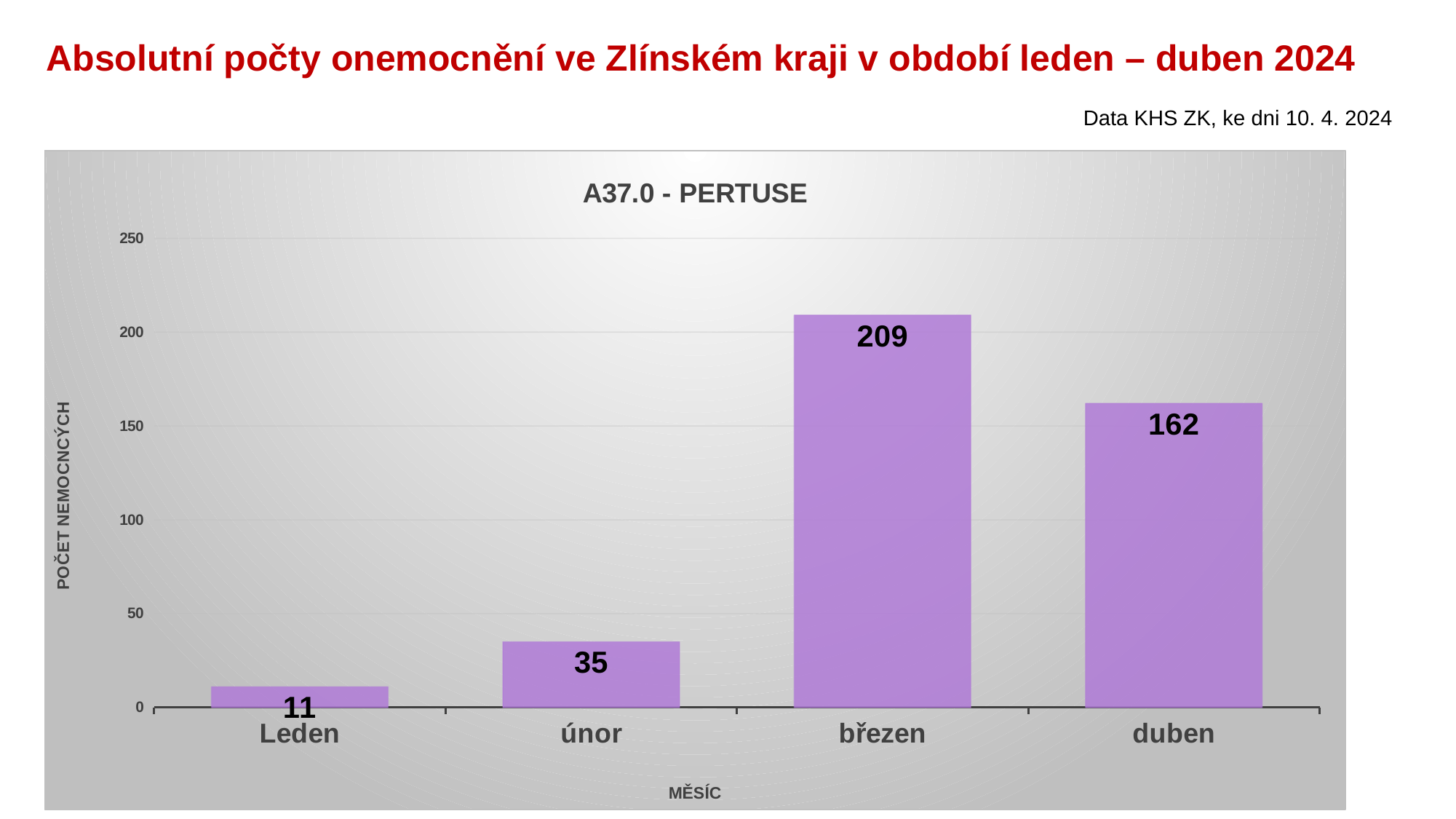

Absolutní počty onemocnění ve Zlínském kraji v období leden – duben 2024
Data KHS ZK, ke dni 10. 4. 2024

### Chart: A37.0 - PERTUSE

| Category |  |
|---|---|
| Leden | 11.0 |
| únor | 35.0 |
| březen | 209.0 |
| duben | 162.0 |